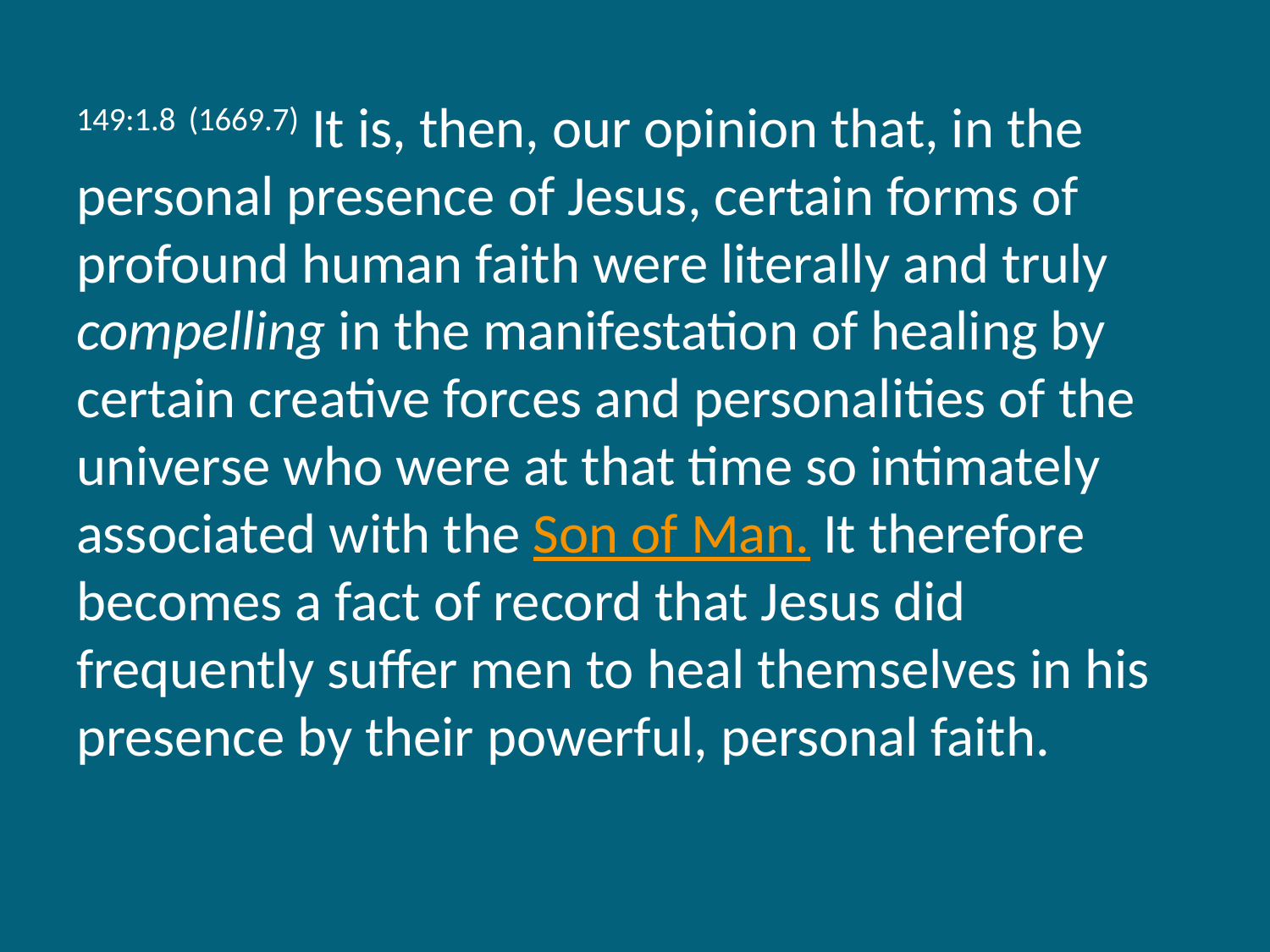

149:1.8 (1669.7) It is, then, our opinion that, in the personal presence of Jesus, certain forms of profound human faith were literally and truly compelling in the manifestation of healing by certain creative forces and personalities of the universe who were at that time so intimately associated with the Son of Man. It therefore becomes a fact of record that Jesus did frequently suffer men to heal themselves in his presence by their powerful, personal faith.